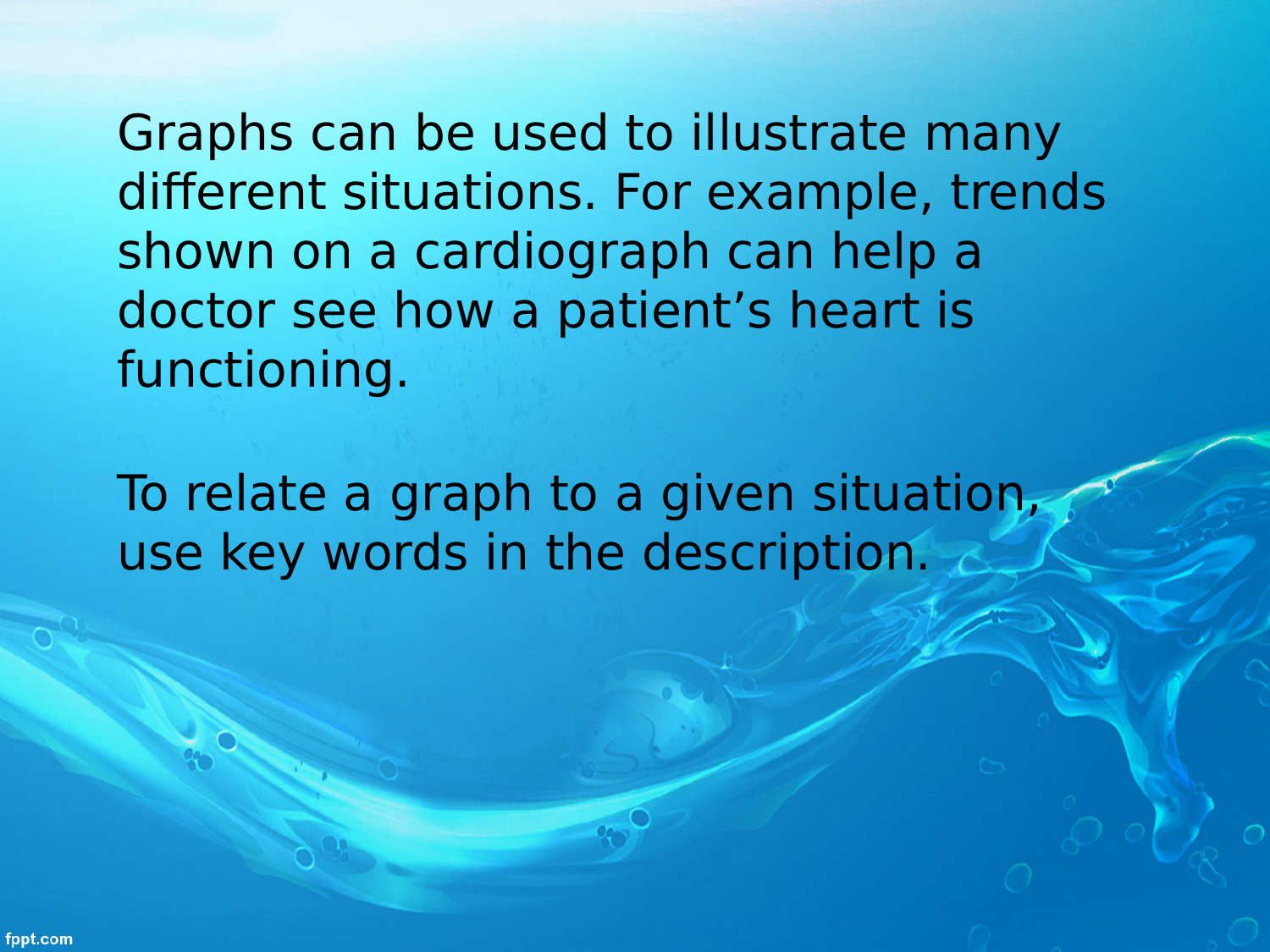

Graphs can be used to illustrate many different situations. For example, trends shown on a cardiograph can help a doctor see how a patient’s heart is functioning.
To relate a graph to a given situation, use key words in the description.